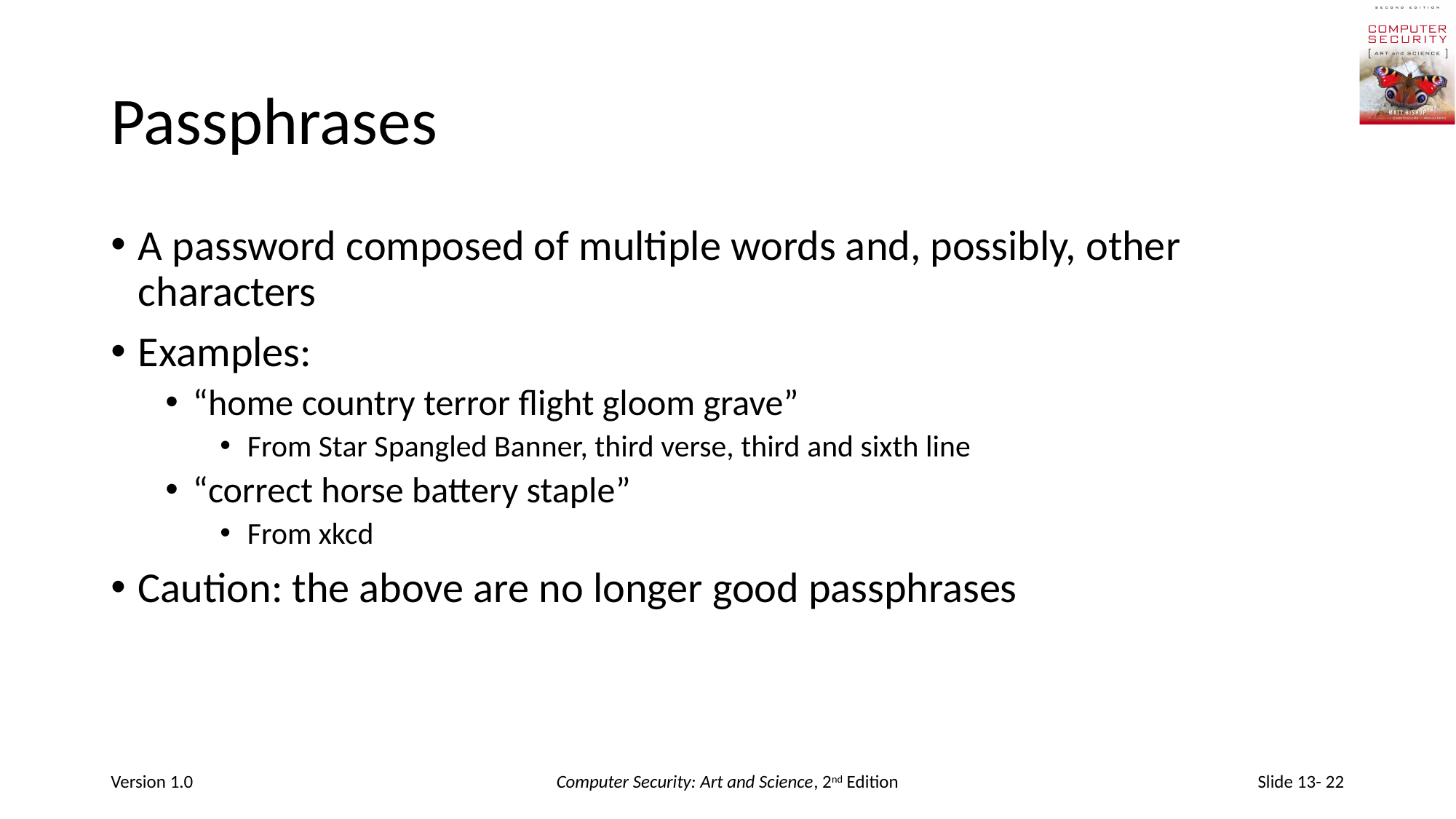

# Passphrases
A password composed of multiple words and, possibly, other characters
Examples:
“home country terror flight gloom grave”
From Star Spangled Banner, third verse, third and sixth line
“correct horse battery staple”
From xkcd
Caution: the above are no longer good passphrases
Version 1.0
Computer Security: Art and Science, 2nd Edition
Slide 13- 22